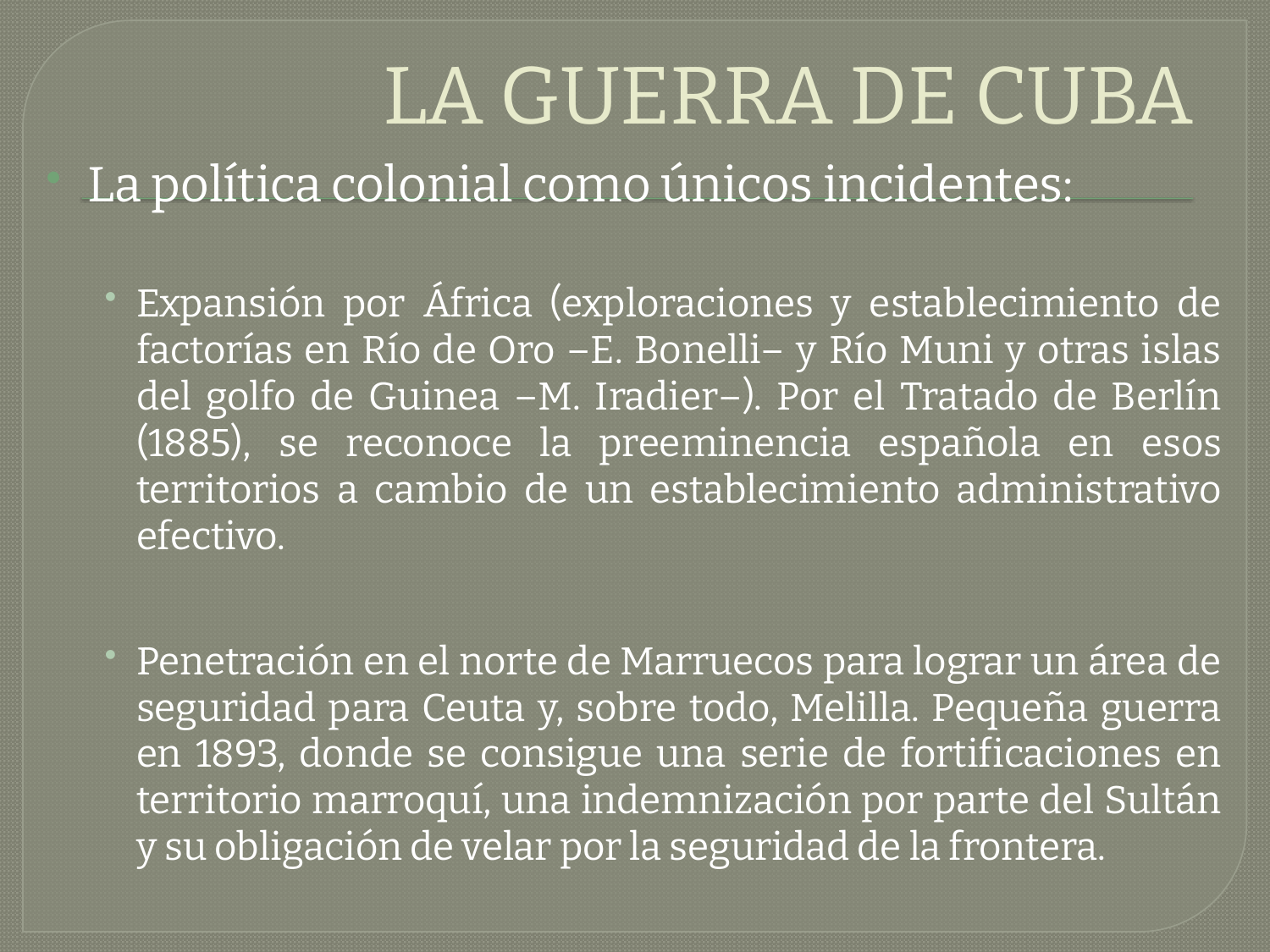

LA GUERRA DE CUBA
La política colonial como únicos incidentes:

Expansión por África (exploraciones y establecimiento de factorías en Río de Oro –E. Bonelli– y Río Muni y otras islas del golfo de Guinea –M. Iradier–). Por el Tratado de Berlín (1885), se reconoce la preeminencia española en esos territorios a cambio de un establecimiento administrativo efectivo.

Penetración en el norte de Marruecos para lograr un área de seguridad para Ceuta y, sobre todo, Melilla. Pequeña guerra en 1893, donde se consigue una serie de fortificaciones en territorio marroquí, una indemnización por parte del Sultán y su obligación de velar por la seguridad de la frontera.